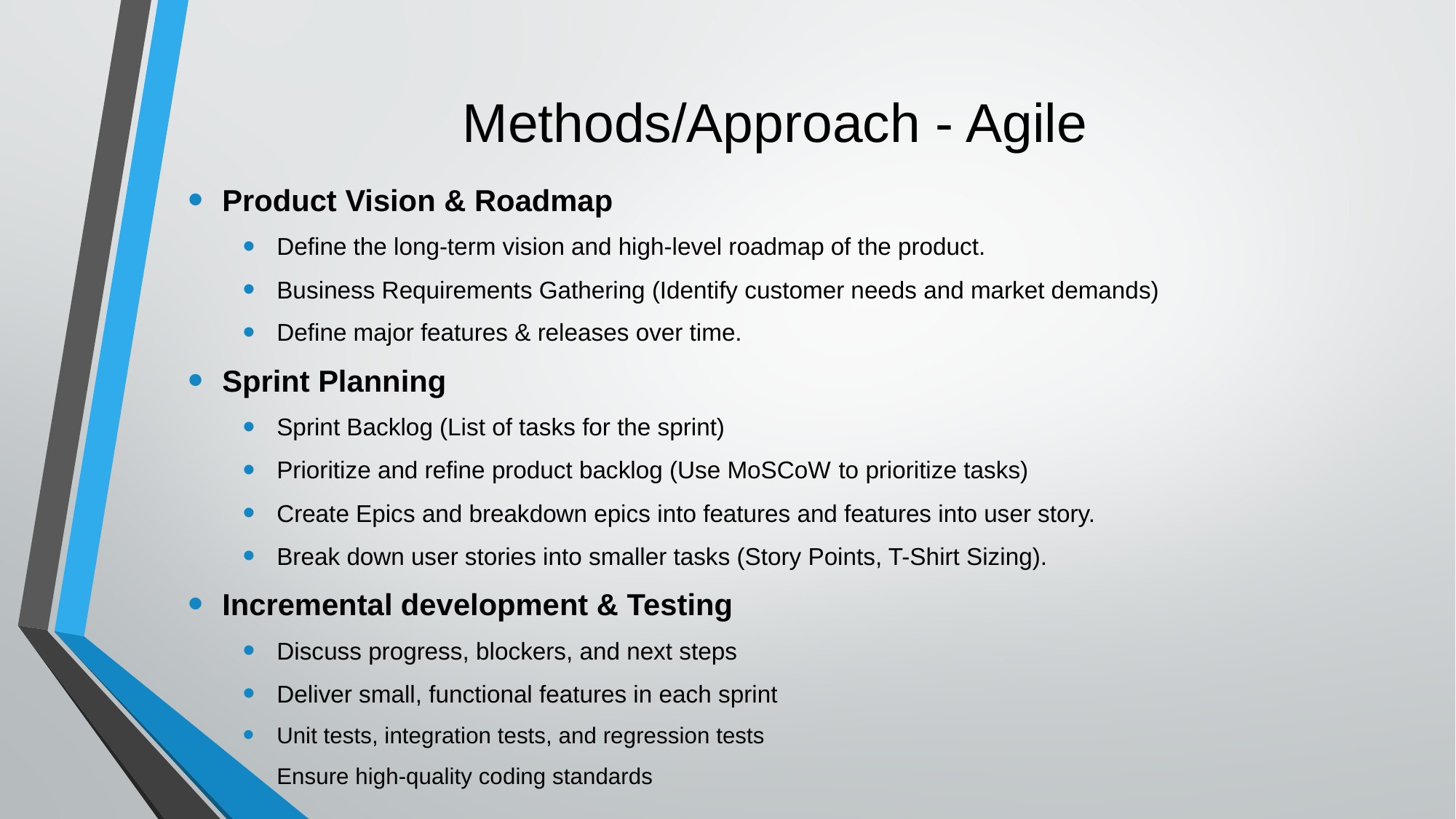

# Methods/Approach - Agile
Product Vision & Roadmap
Define the long-term vision and high-level roadmap of the product.
Business Requirements Gathering (Identify customer needs and market demands)
Define major features & releases over time.
Sprint Planning
Sprint Backlog (List of tasks for the sprint)
Prioritize and refine product backlog (Use MoSCoW to prioritize tasks)
Create Epics and breakdown epics into features and features into user story.
Break down user stories into smaller tasks (Story Points, T-Shirt Sizing).
Incremental development & Testing
Discuss progress, blockers, and next steps
Deliver small, functional features in each sprint
Unit tests, integration tests, and regression tests
Ensure high-quality coding standards